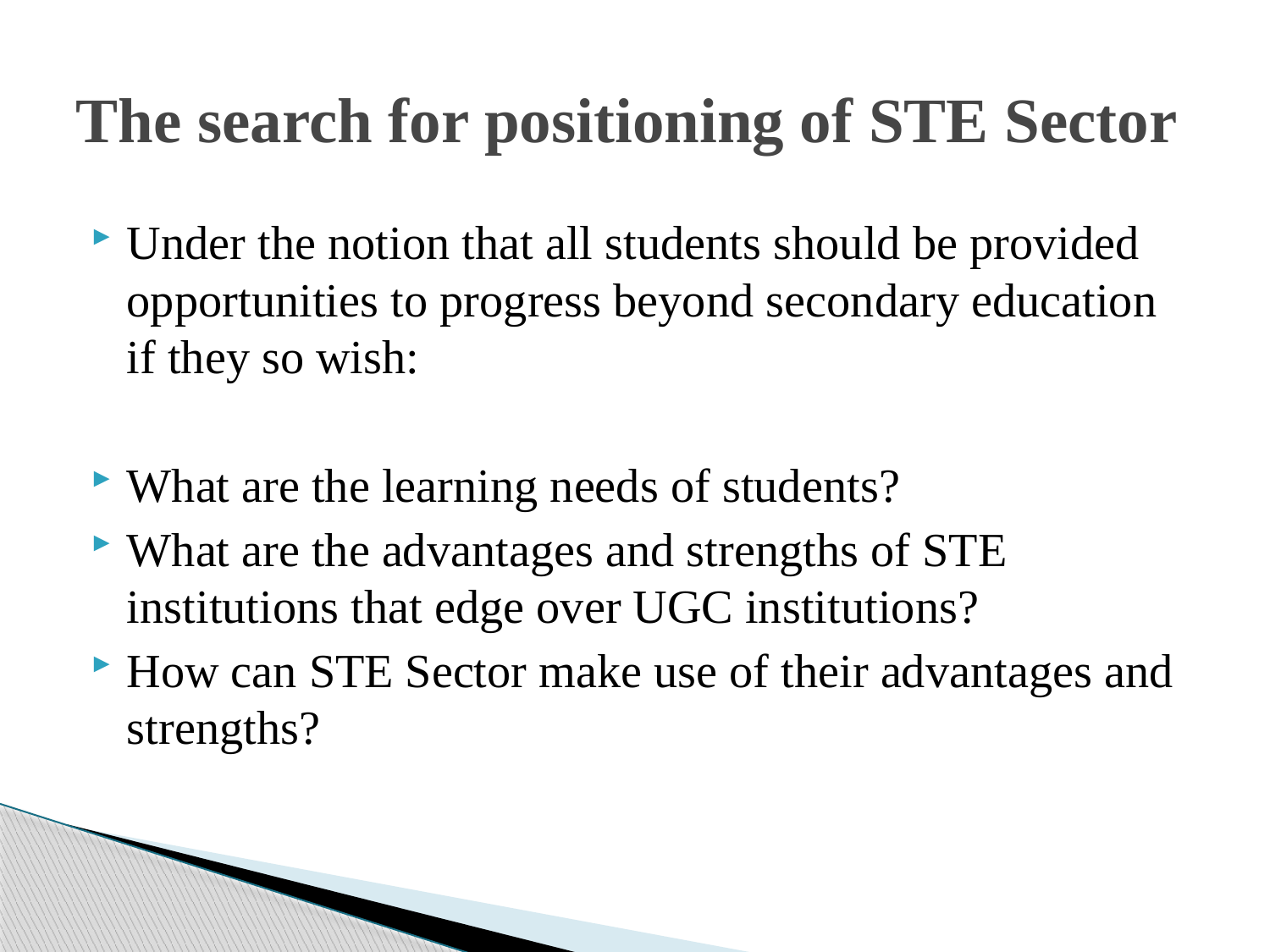

# The search for positioning of STE Sector
Under the notion that all students should be provided opportunities to progress beyond secondary education if they so wish:

What are the learning needs of students?
What are the advantages and strengths of STE institutions that edge over UGC institutions?
How can STE Sector make use of their advantages and strengths?